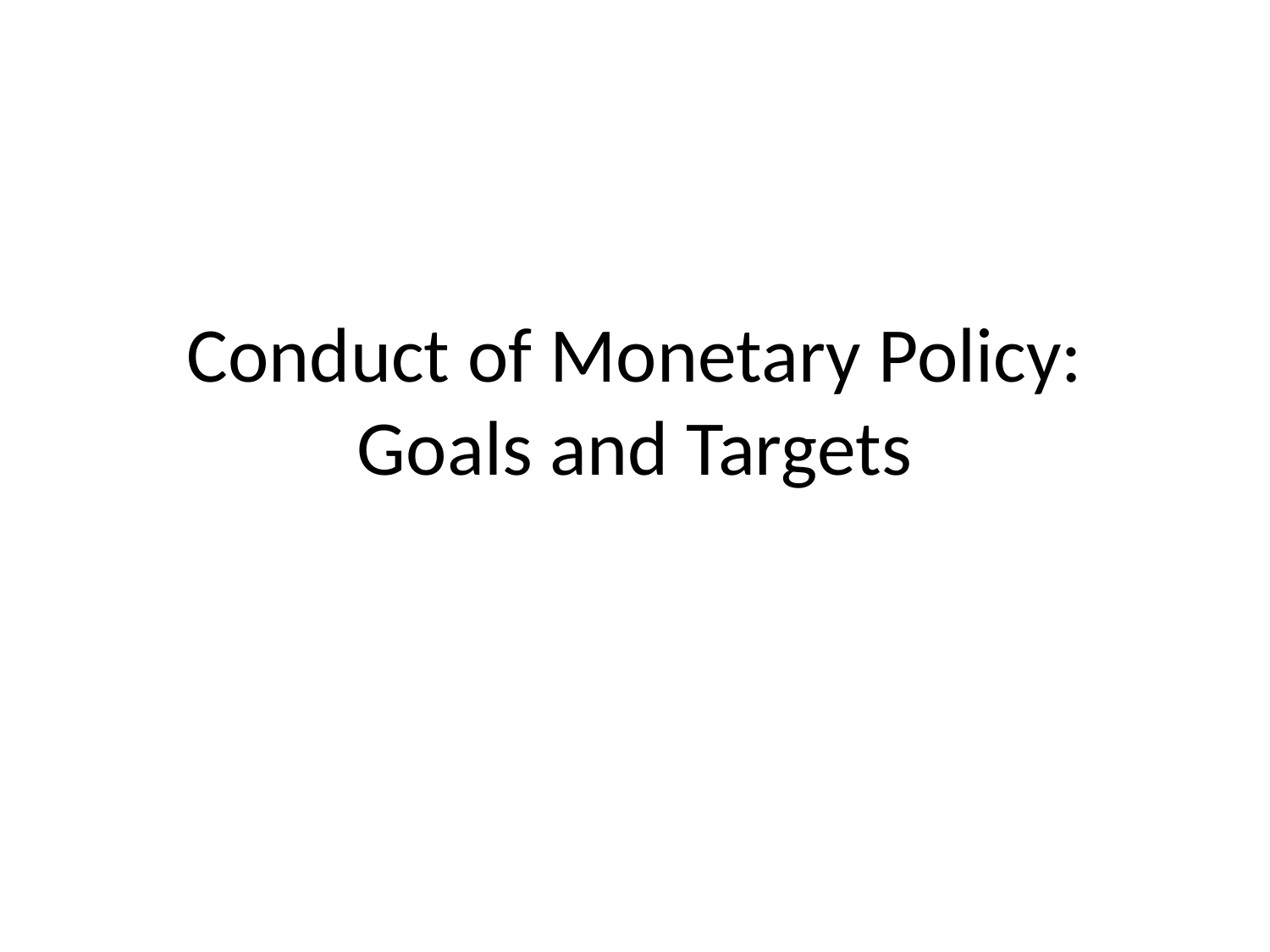

# Conduct of Monetary Policy: Goals and Targets